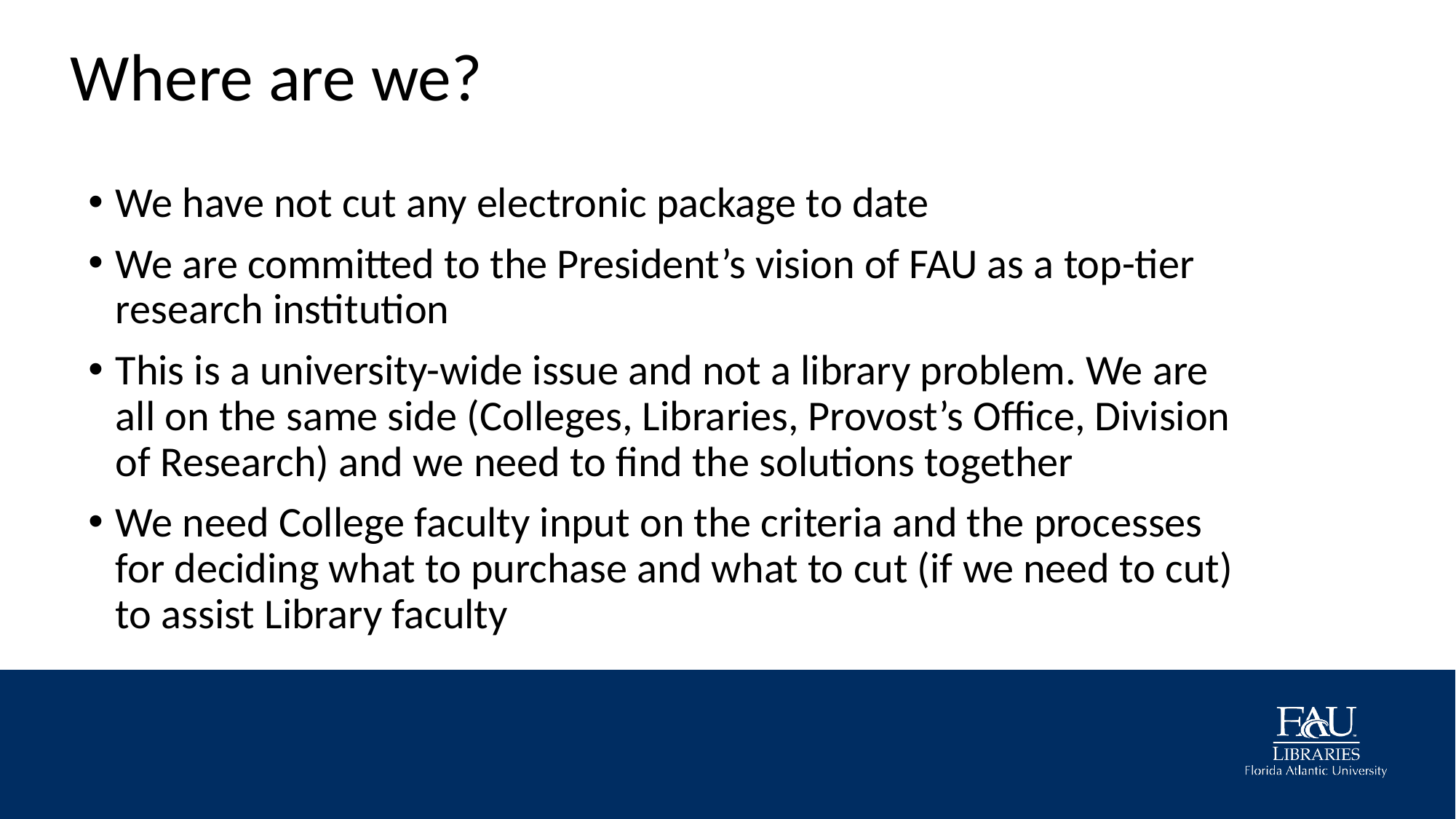

# Where are we?
We have not cut any electronic package to date
We are committed to the President’s vision of FAU as a top-tier research institution
This is a university-wide issue and not a library problem. We are all on the same side (Colleges, Libraries, Provost’s Office, Division of Research) and we need to find the solutions together
We need College faculty input on the criteria and the processes for deciding what to purchase and what to cut (if we need to cut)  to assist Library faculty